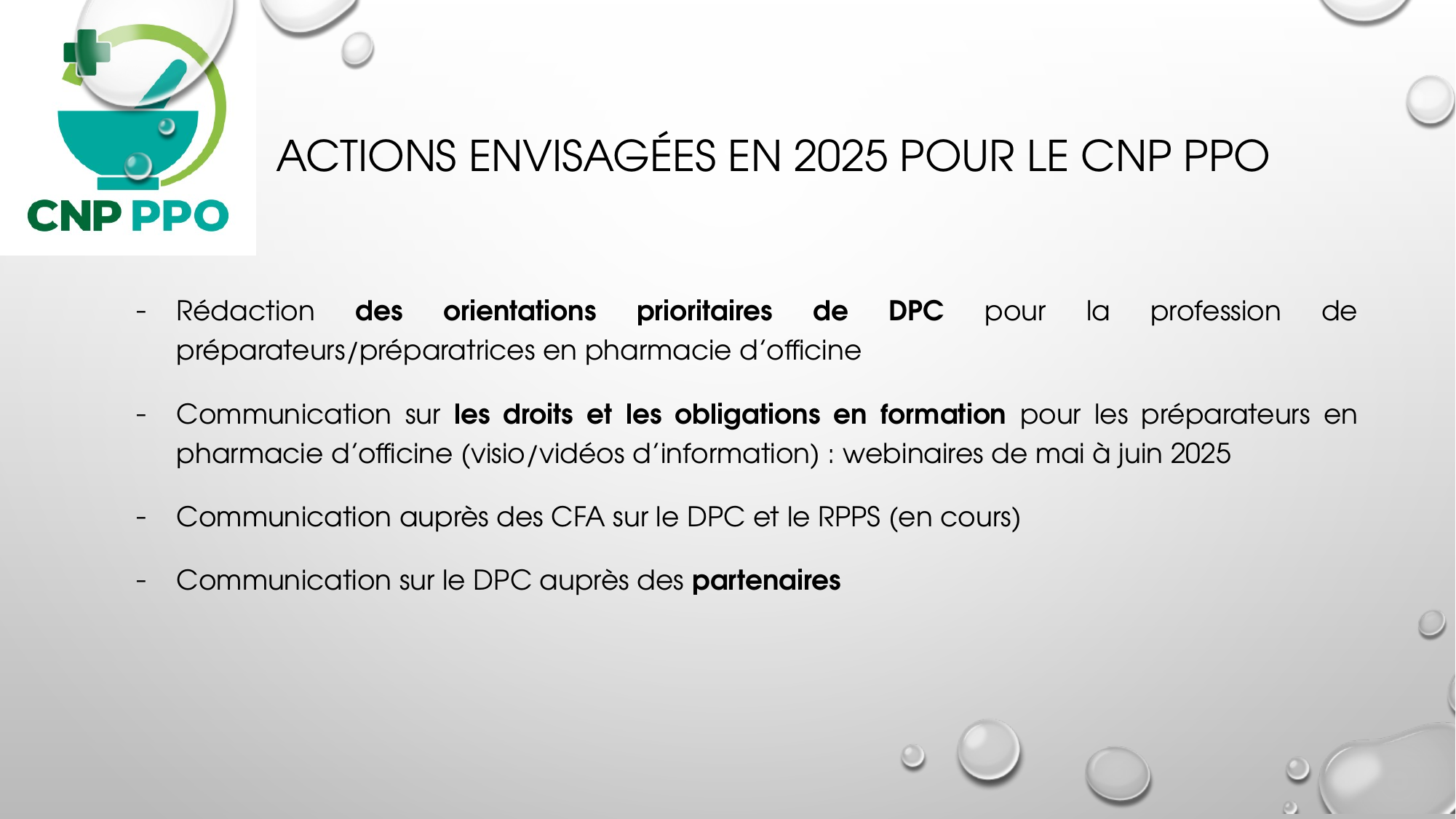

# Actions envisagées en 2025 pour le CNP PPO
Rédaction des orientations prioritaires de DPC pour la profession de préparateurs/préparatrices en pharmacie d’officine
Communication sur les droits et les obligations en formation pour les préparateurs en pharmacie d’officine (visio/vidéos d’information) : webinaires de mai à juin 2025
Communication auprès des CFA sur le DPC et le RPPS (en cours)
Communication sur le DPC auprès des partenaires